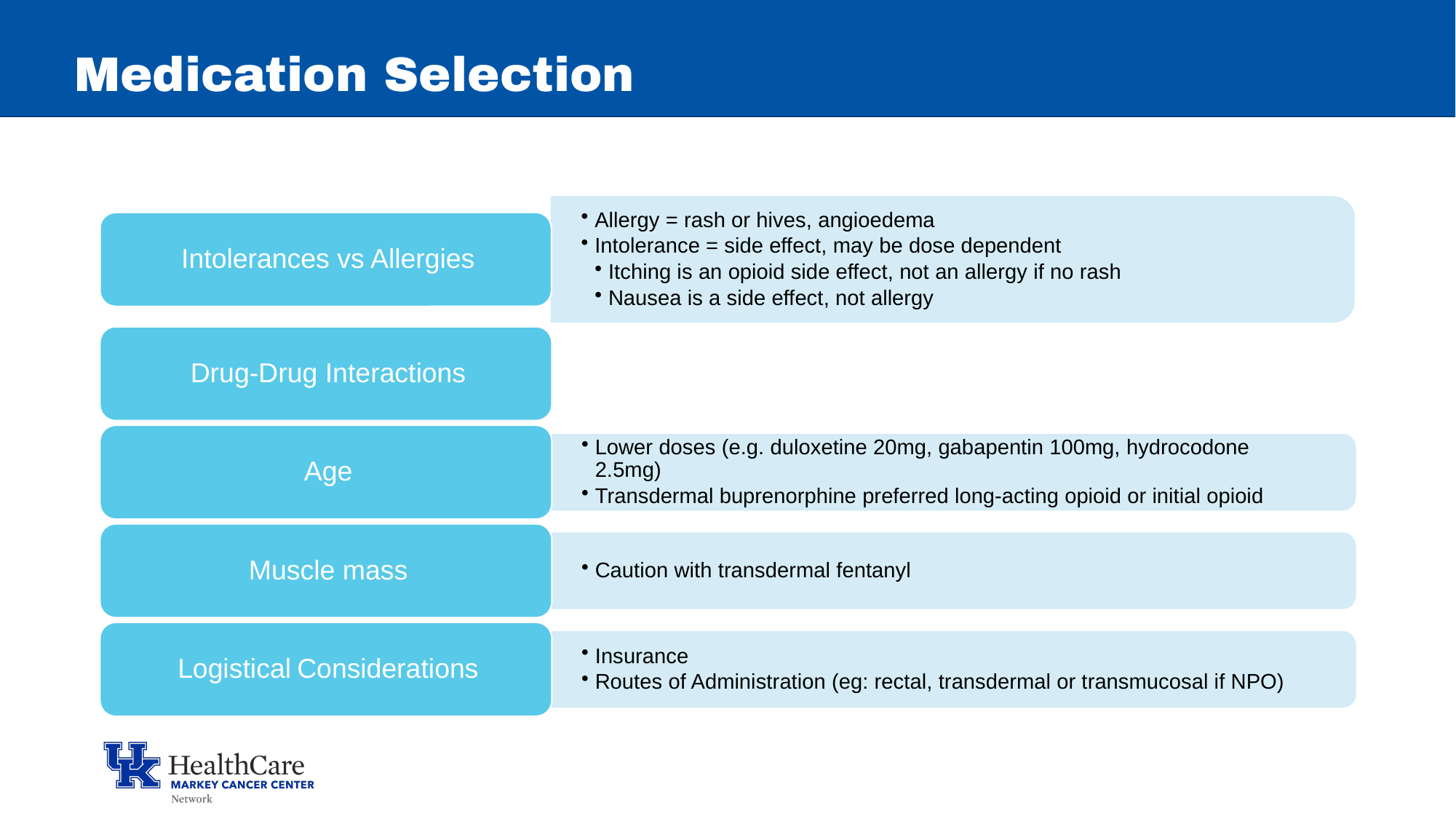

# Medication Selection
Allergy = rash or hives, angioedema
Intolerance = side effect, may be dose dependent
Itching is an opioid side effect, not an allergy if no rash
Nausea is a side effect, not allergy
Intolerances vs Allergies
Drug-Drug Interactions
Lower doses (e.g. duloxetine 20mg, gabapentin 100mg, hydrocodone 2.5mg)
Transdermal buprenorphine preferred long-acting opioid or initial opioid
Age
Caution with transdermal fentanyl
Muscle mass
Insurance
Routes of Administration (eg: rectal, transdermal or transmucosal if NPO)
Logistical Considerations